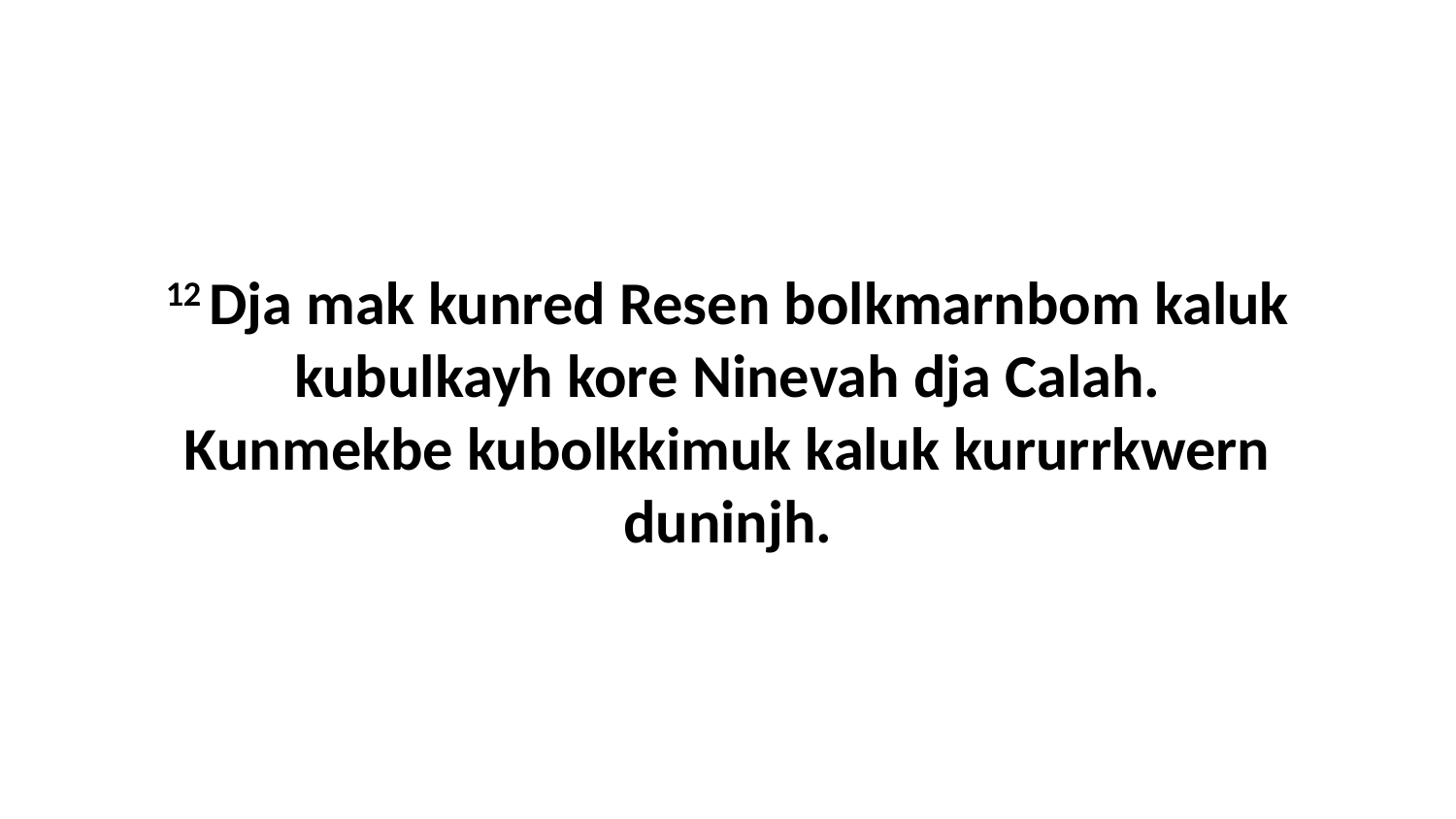

12 Dja mak kunred Resen bolkmarnbom kaluk kubulkayh kore Ninevah dja Calah. Kunmekbe kubolkkimuk kaluk kururrkwern duninjh.